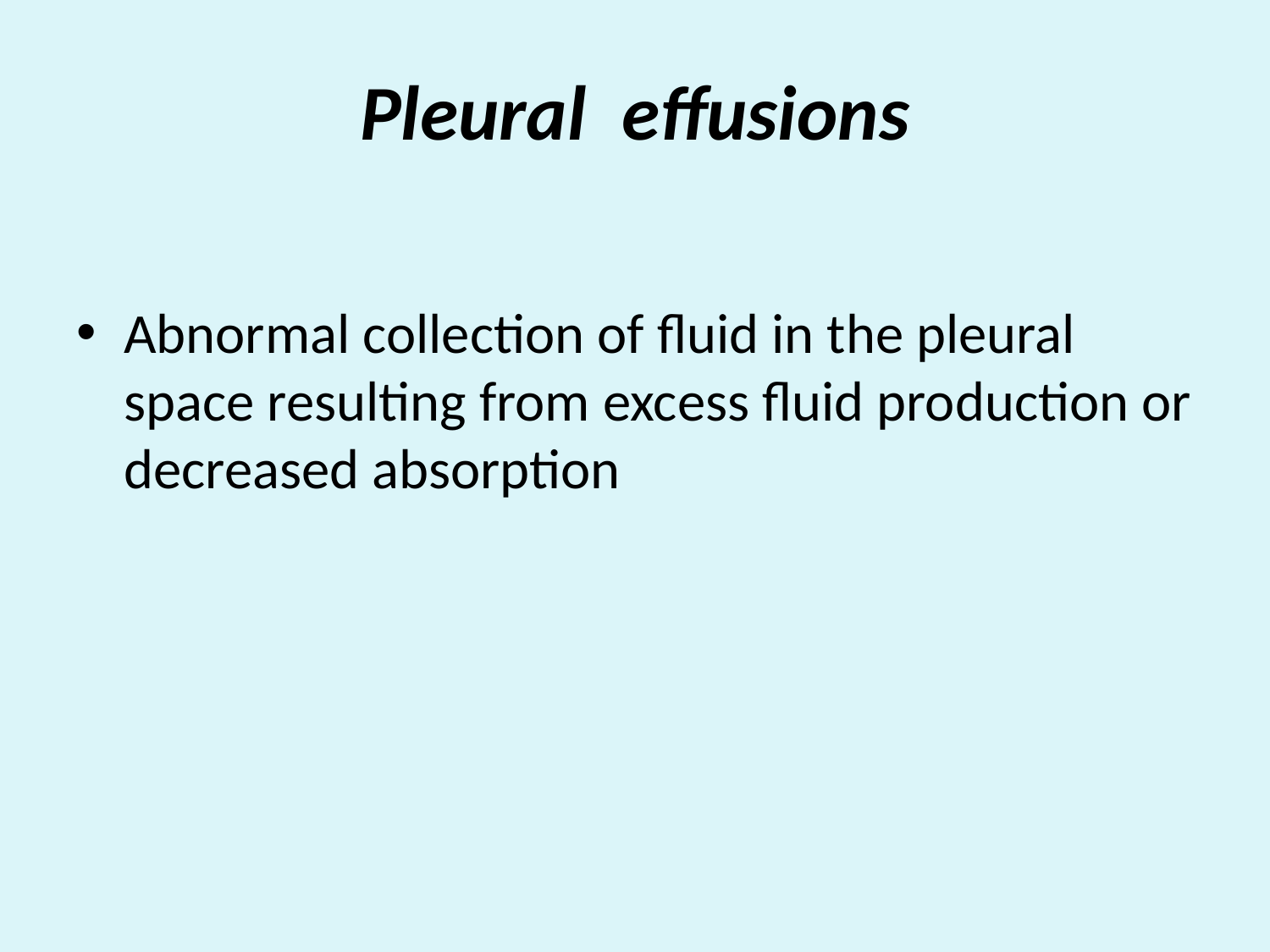

# Pleural  effusions

Abnormal collection of fluid in the pleural space resulting from excess fluid production or decreased absorption